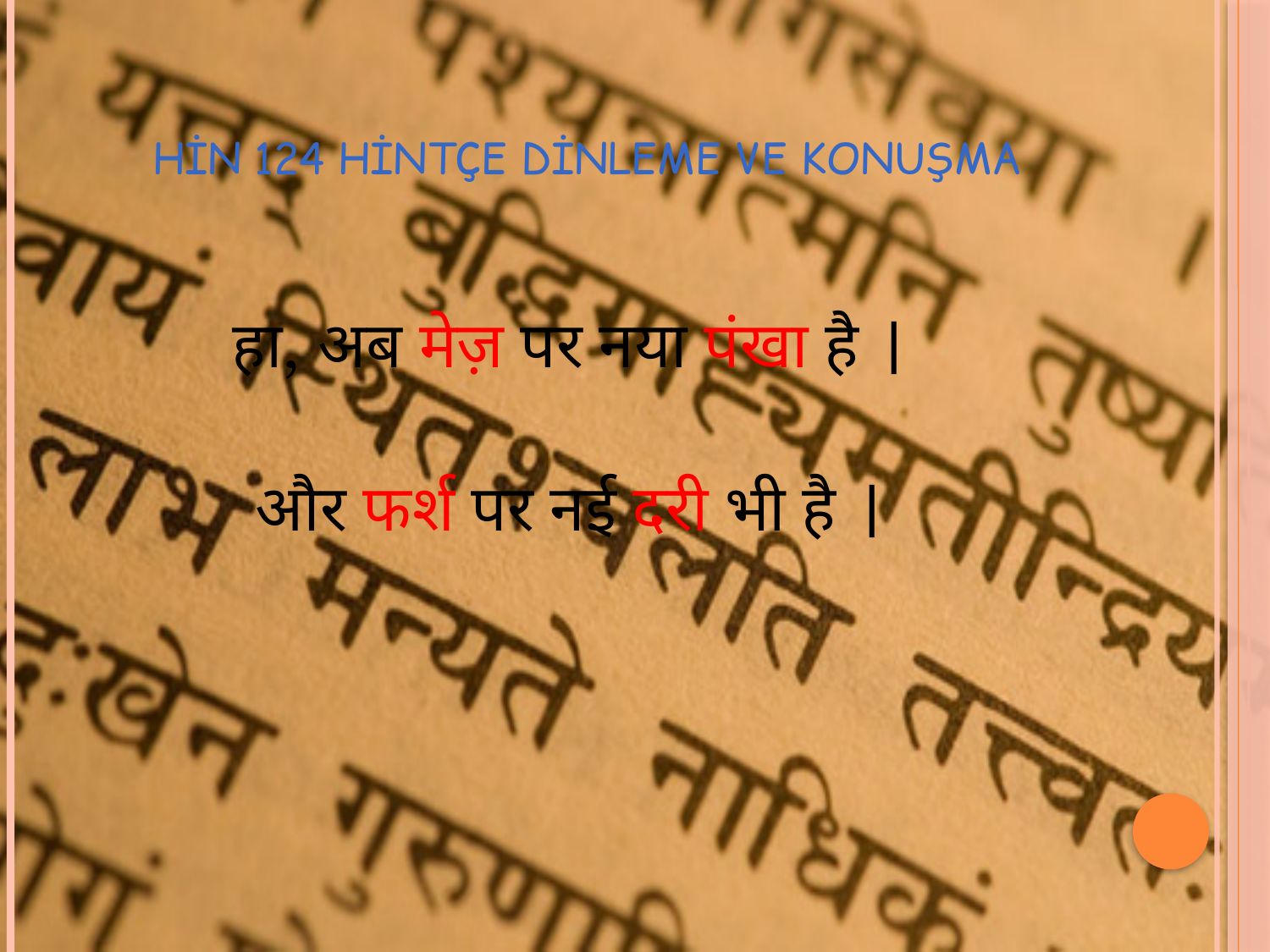

# HİN 124 HİNTÇE DİNLEME VE KONUŞMA
हा, अब मेज़ पर नया पंखा है |
और फर्श पर नई दरी भी है |